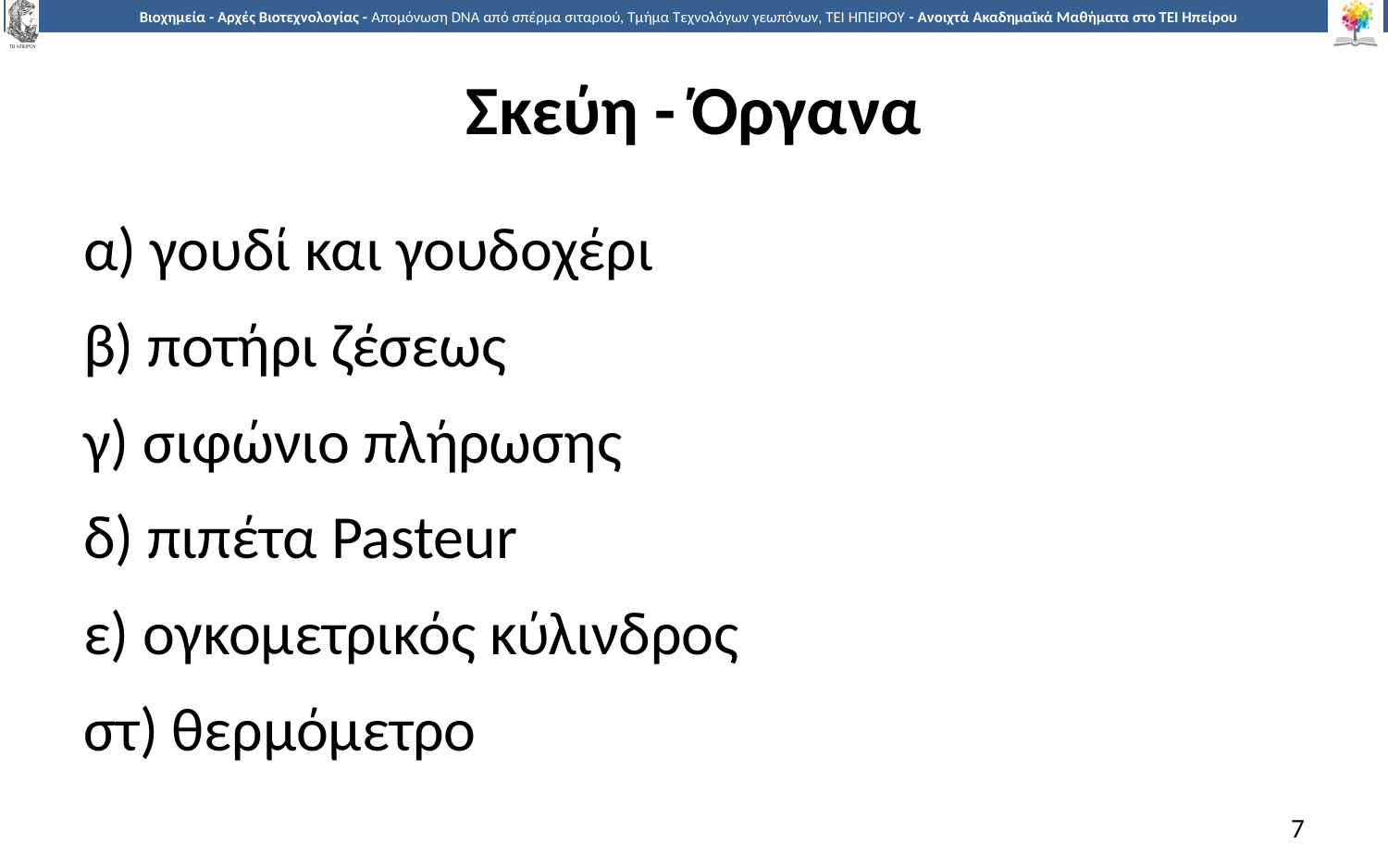

# Σκεύη - Όργανα
α) γουδί και γουδοχέρι
β) ποτήρι ζέσεως
γ) σιφώνιο πλήρωσης
δ) πιπέτα Pasteur
ε) ογκομετρικός κύλινδρος
στ) θερμόμετρο

7